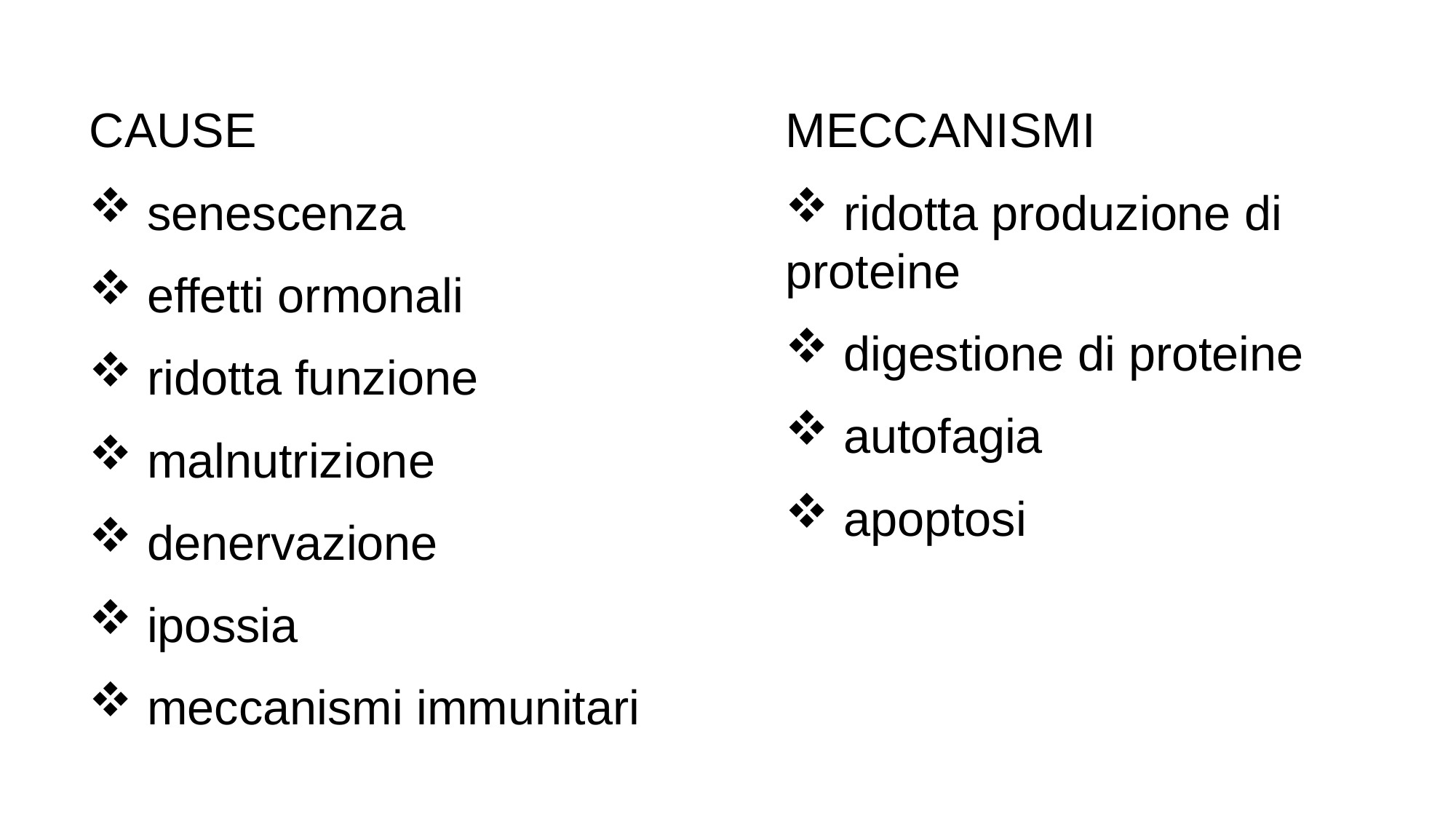

CAUSE
 senescenza
 effetti ormonali
 ridotta funzione
 malnutrizione
 denervazione
 ipossia
 meccanismi immunitari
MECCANISMI
 ridotta produzione di proteine
 digestione di proteine
 autofagia
 apoptosi